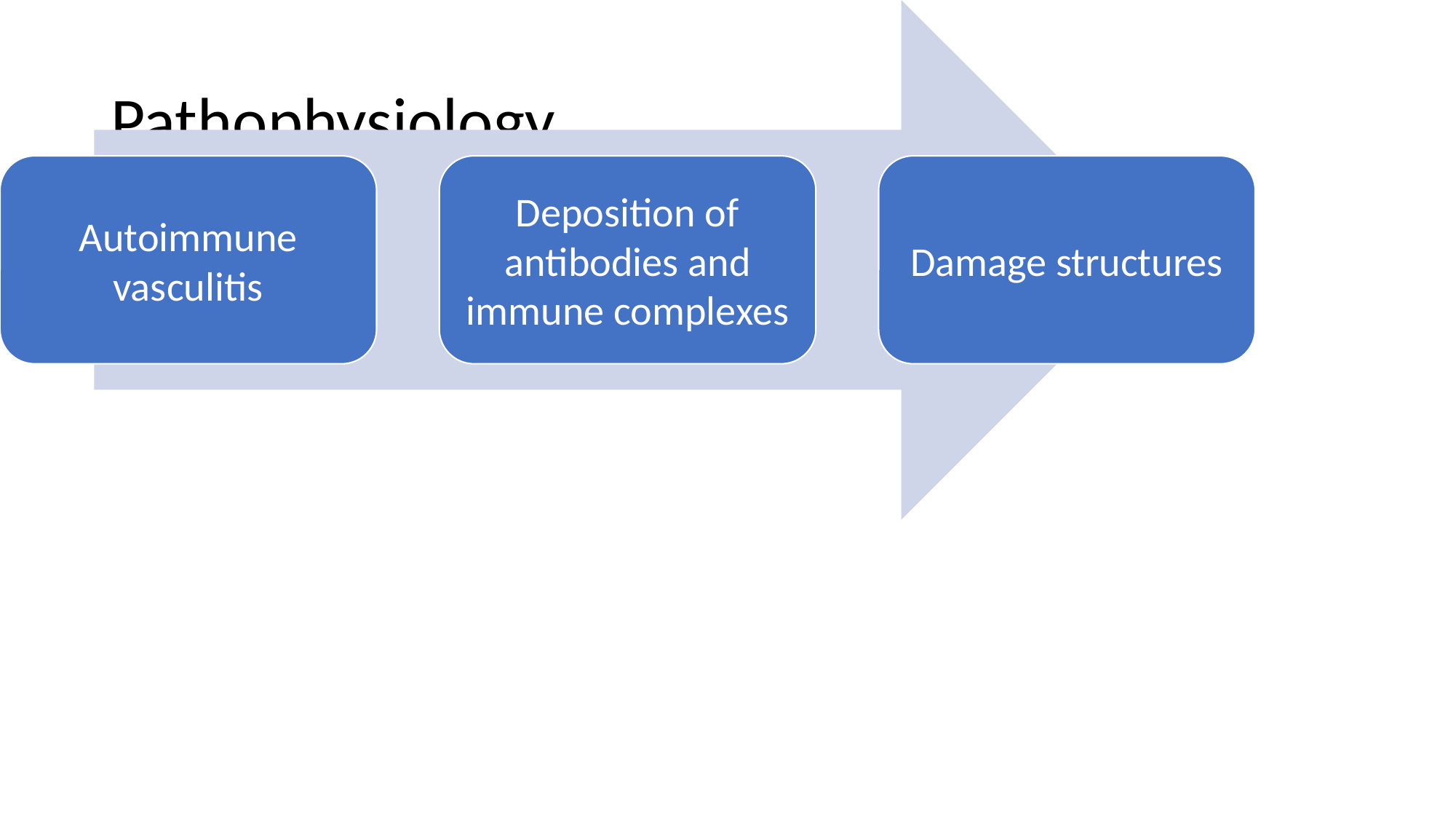

# Pathophysiology
Autoimmune vasculitis
Deposition of antibodies and immune complexes
Damage structures